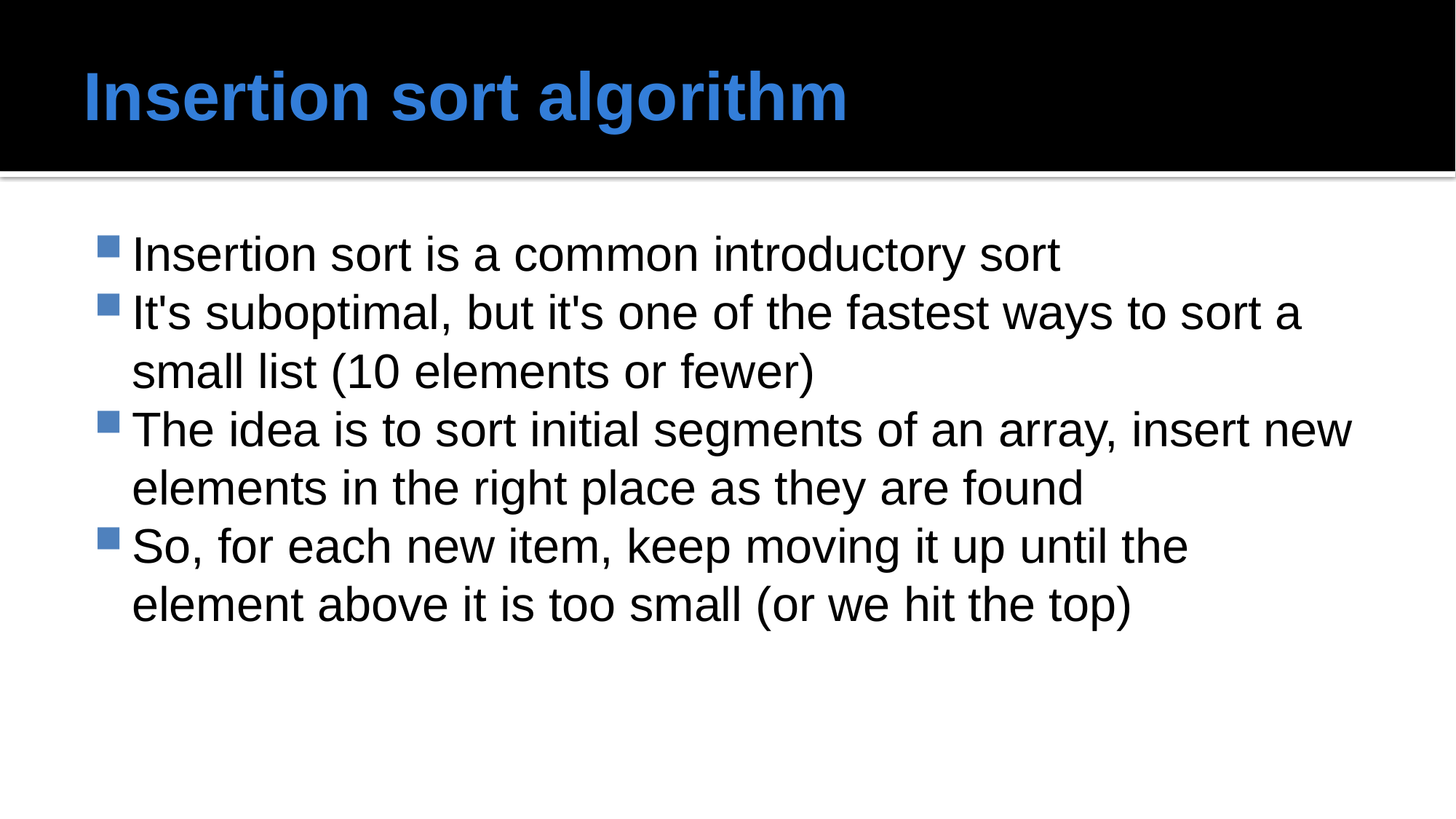

# Insertion sort algorithm
Insertion sort is a common introductory sort
It's suboptimal, but it's one of the fastest ways to sort a small list (10 elements or fewer)
The idea is to sort initial segments of an array, insert new elements in the right place as they are found
So, for each new item, keep moving it up until the element above it is too small (or we hit the top)